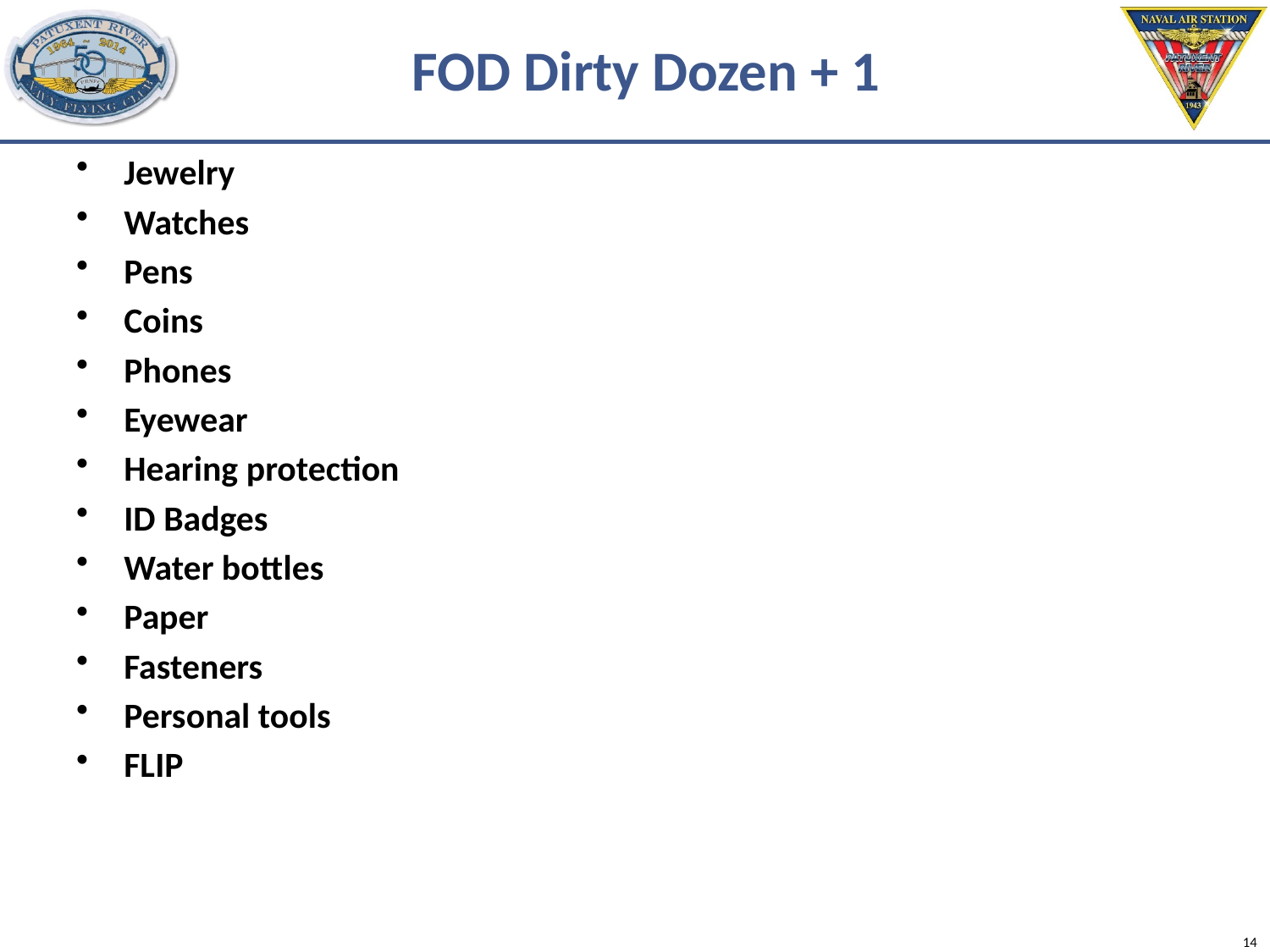

# FOD Dirty Dozen + 1
Jewelry
Watches
Pens
Coins
Phones
Eyewear
Hearing protection
ID Badges
Water bottles
Paper
Fasteners
Personal tools
FLIP

14